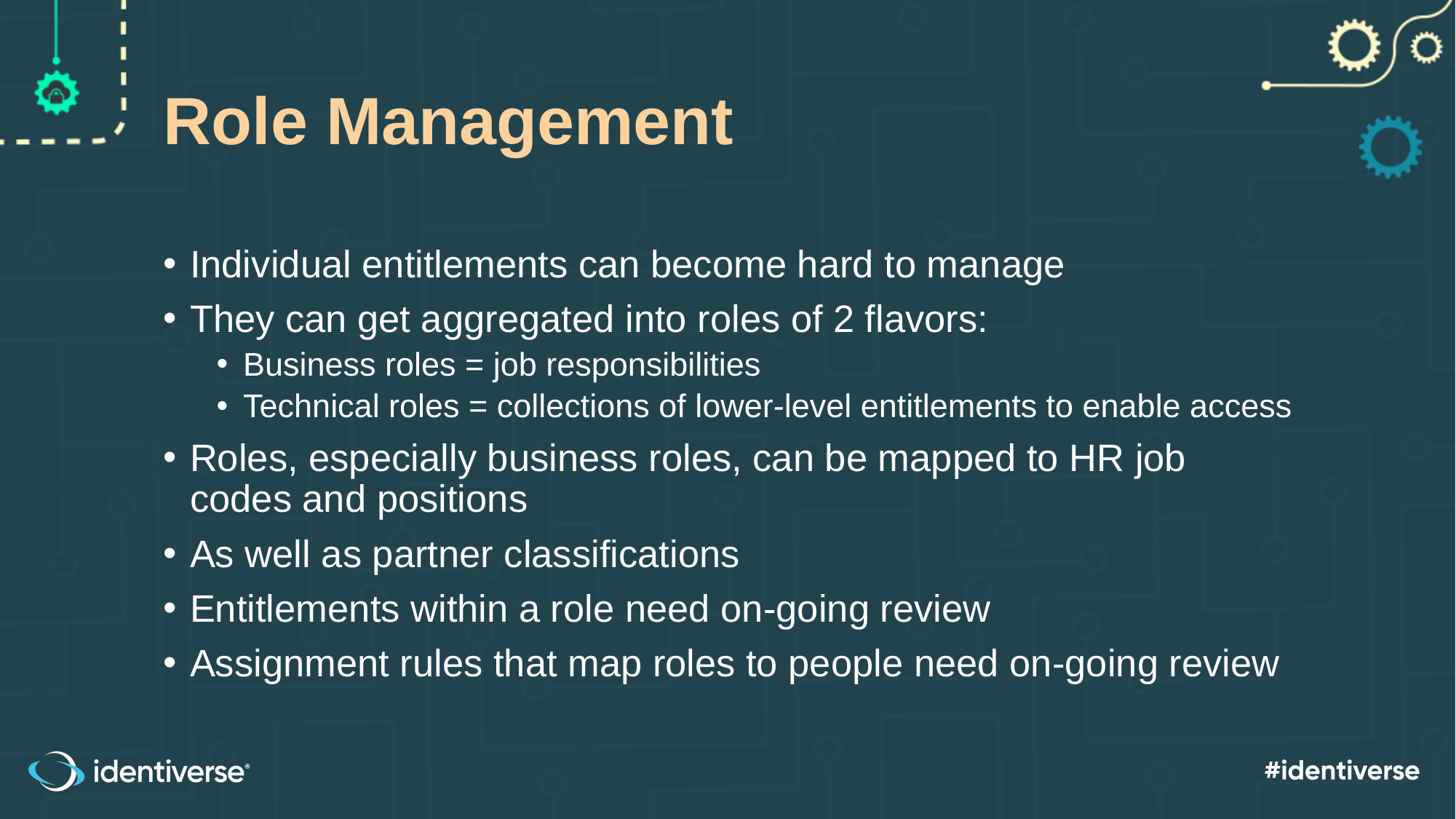

# Role Management
Individual entitlements can become hard to manage
They can get aggregated into roles of 2 flavors:
Business roles = job responsibilities
Technical roles = collections of lower-level entitlements to enable access
Roles, especially business roles, can be mapped to HR job codes and positions
As well as partner classifications
Entitlements within a role need on-going review
Assignment rules that map roles to people need on-going review